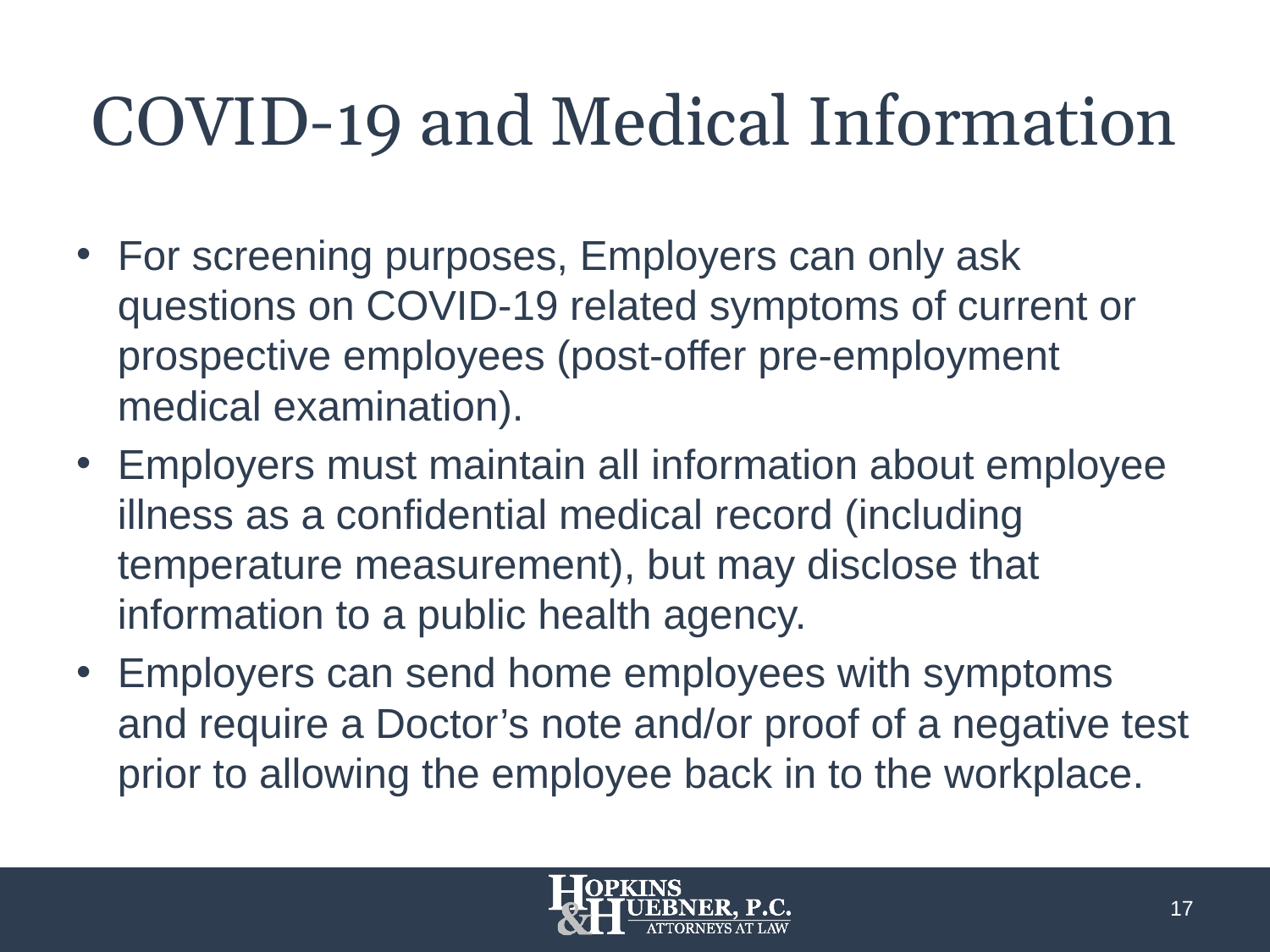

# COVID-19 and Medical Information
For screening purposes, Employers can only ask questions on COVID-19 related symptoms of current or prospective employees (post-offer pre-employment medical examination).
Employers must maintain all information about employee illness as a confidential medical record (including temperature measurement), but may disclose that information to a public health agency.
Employers can send home employees with symptoms and require a Doctor’s note and/or proof of a negative test prior to allowing the employee back in to the workplace.

17